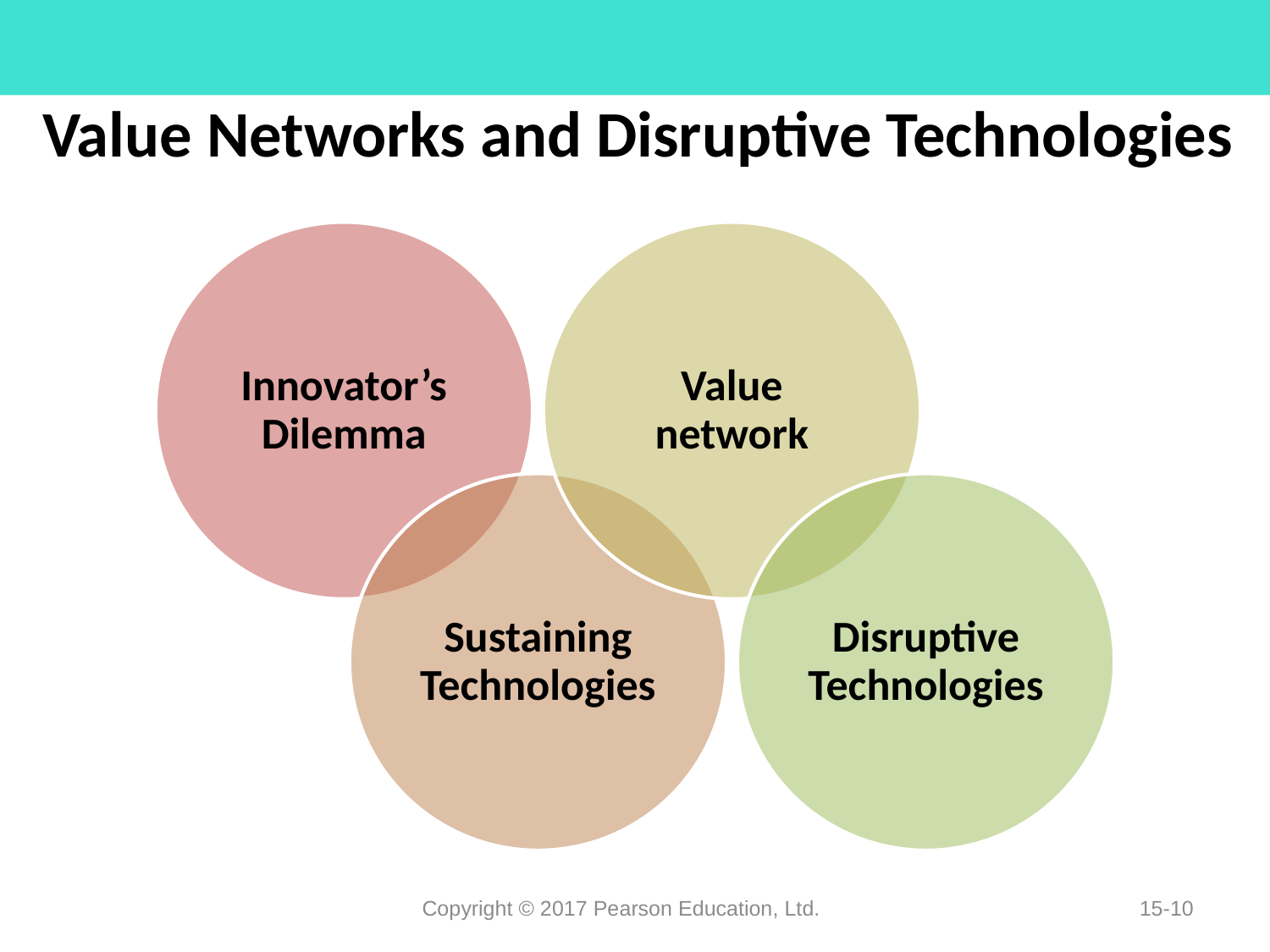

# Value Networks and Disruptive Technologies
Innovator’s Dilemma
Sustaining Technologies
Value network
Disruptive Technologies
Copyright © 2017 Pearson Education, Ltd.
15-10